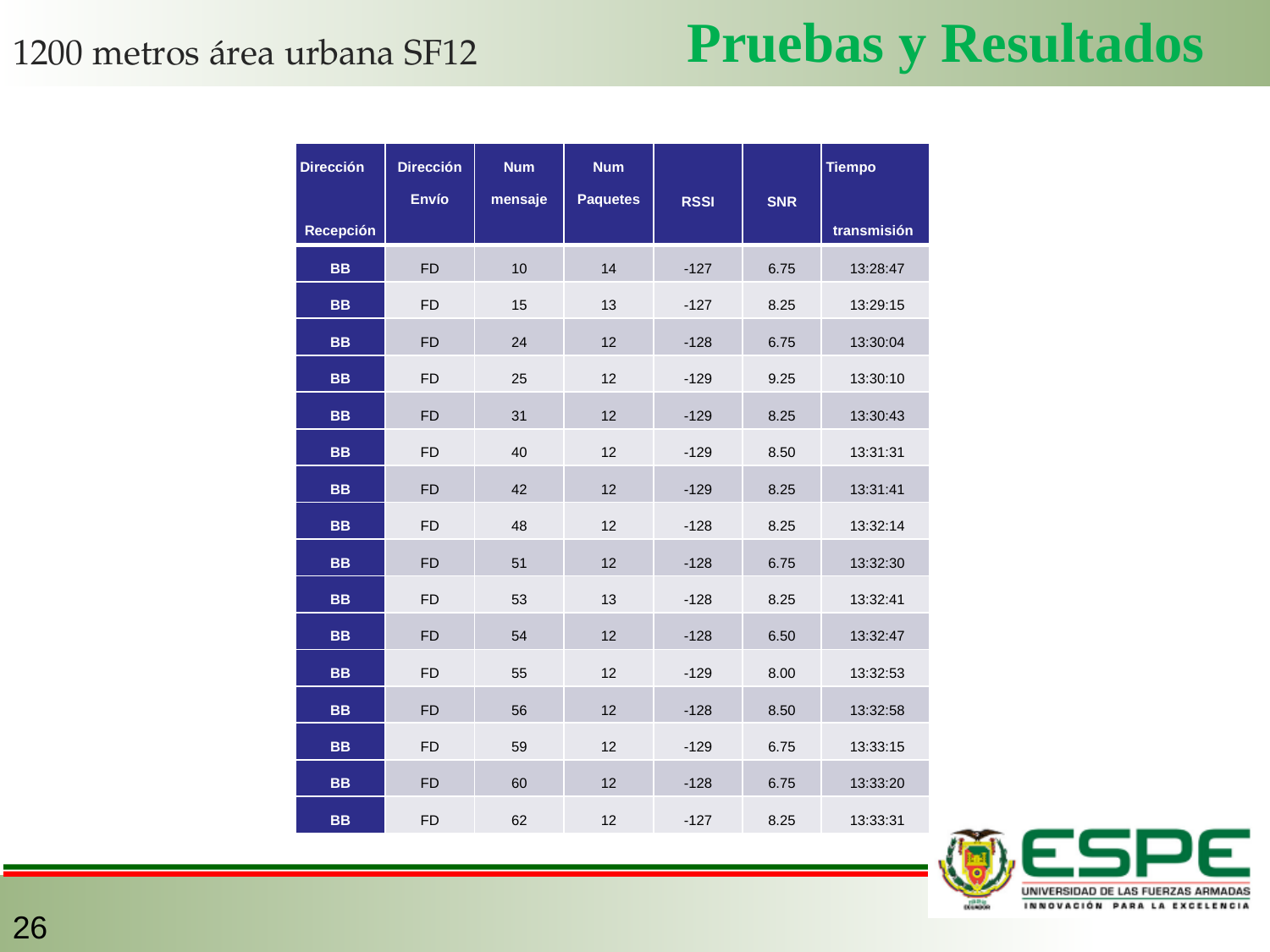

Pruebas y Resultados
1200 metros área urbana SF12
| Dirección Recepción | Dirección Envío | Num mensaje | Num Paquetes | RSSI | SNR | Tiempo transmisión |
| --- | --- | --- | --- | --- | --- | --- |
| BB | FD | 10 | 14 | -127 | 6.75 | 13:28:47 |
| BB | FD | 15 | 13 | -127 | 8.25 | 13:29:15 |
| BB | FD | 24 | 12 | -128 | 6.75 | 13:30:04 |
| BB | FD | 25 | 12 | -129 | 9.25 | 13:30:10 |
| BB | FD | 31 | 12 | -129 | 8.25 | 13:30:43 |
| BB | FD | 40 | 12 | -129 | 8.50 | 13:31:31 |
| BB | FD | 42 | 12 | -129 | 8.25 | 13:31:41 |
| BB | FD | 48 | 12 | -128 | 8.25 | 13:32:14 |
| BB | FD | 51 | 12 | -128 | 6.75 | 13:32:30 |
| BB | FD | 53 | 13 | -128 | 8.25 | 13:32:41 |
| BB | FD | 54 | 12 | -128 | 6.50 | 13:32:47 |
| BB | FD | 55 | 12 | -129 | 8.00 | 13:32:53 |
| BB | FD | 56 | 12 | -128 | 8.50 | 13:32:58 |
| BB | FD | 59 | 12 | -129 | 6.75 | 13:33:15 |
| BB | FD | 60 | 12 | -128 | 6.75 | 13:33:20 |
| BB | FD | 62 | 12 | -127 | 8.25 | 13:33:31 |
26